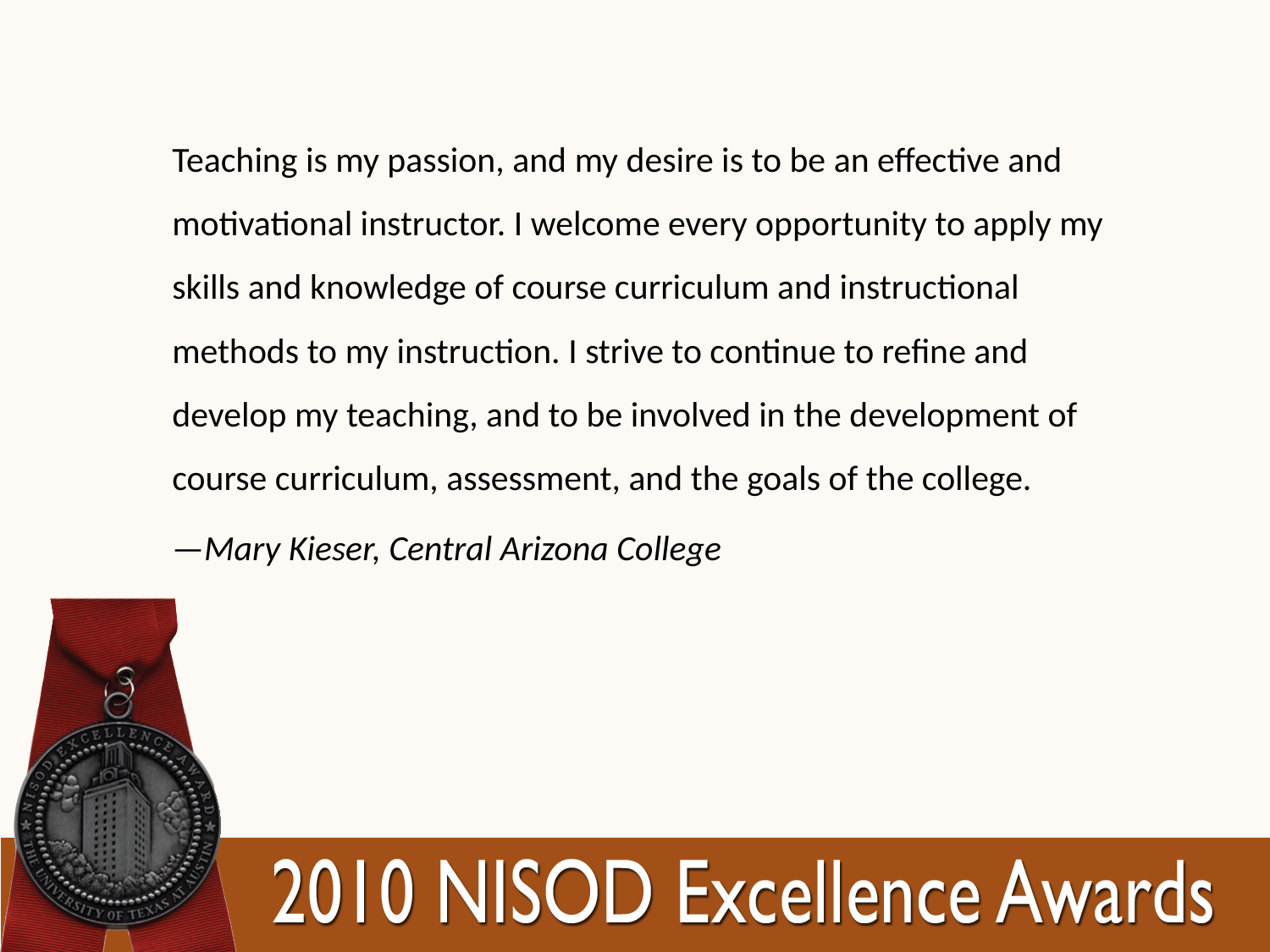

Teaching is my passion, and my desire is to be an effective and motivational instructor. I welcome every opportunity to apply my skills and knowledge of course curriculum and instructional methods to my instruction. I strive to continue to refine and develop my teaching, and to be involved in the development of course curriculum, assessment, and the goals of the college.
—Mary Kieser, Central Arizona College